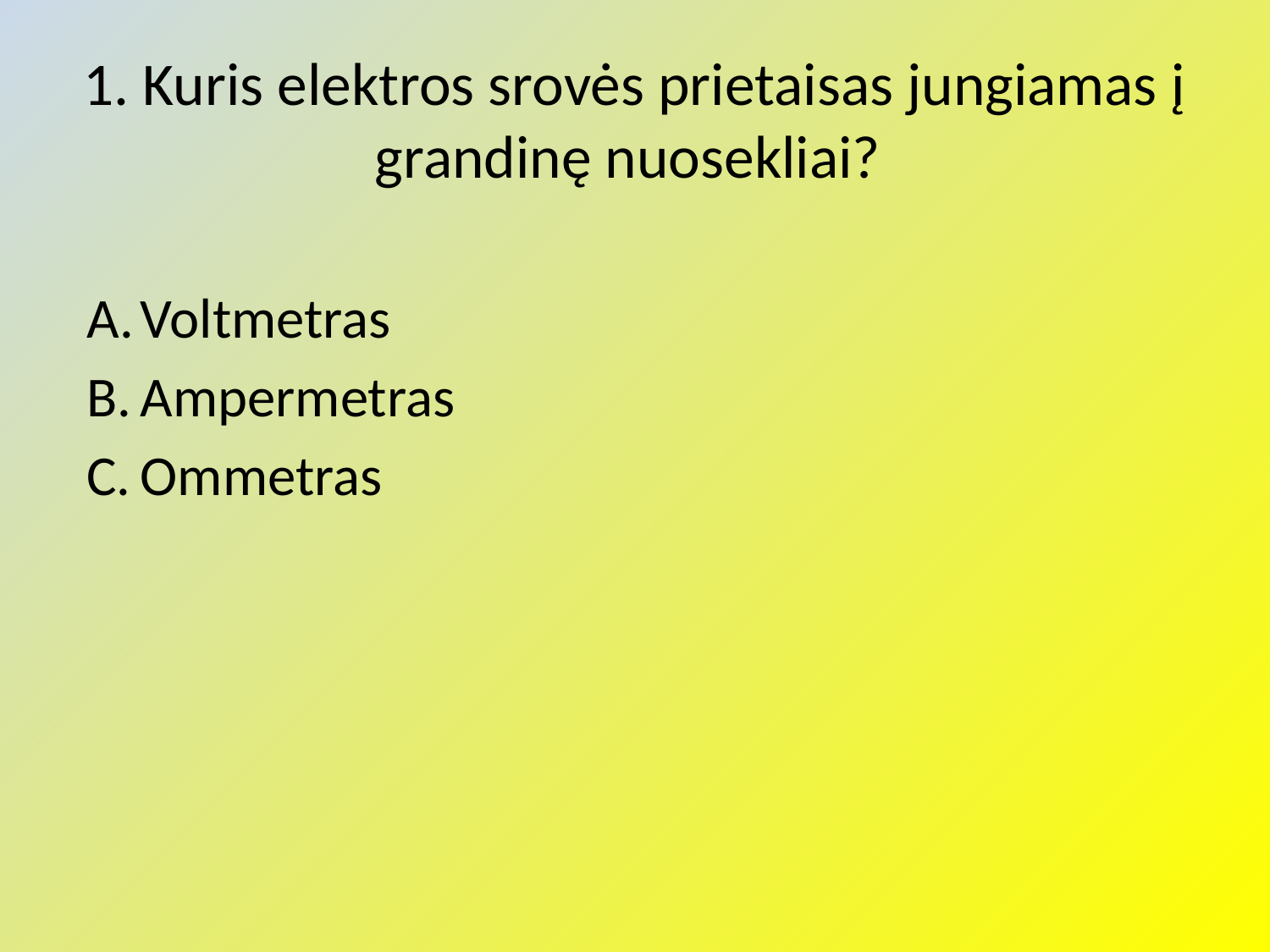

# 1. Kuris elektros srovės prietaisas jungiamas į grandinę nuosekliai?
Voltmetras
Ampermetras
Ommetras